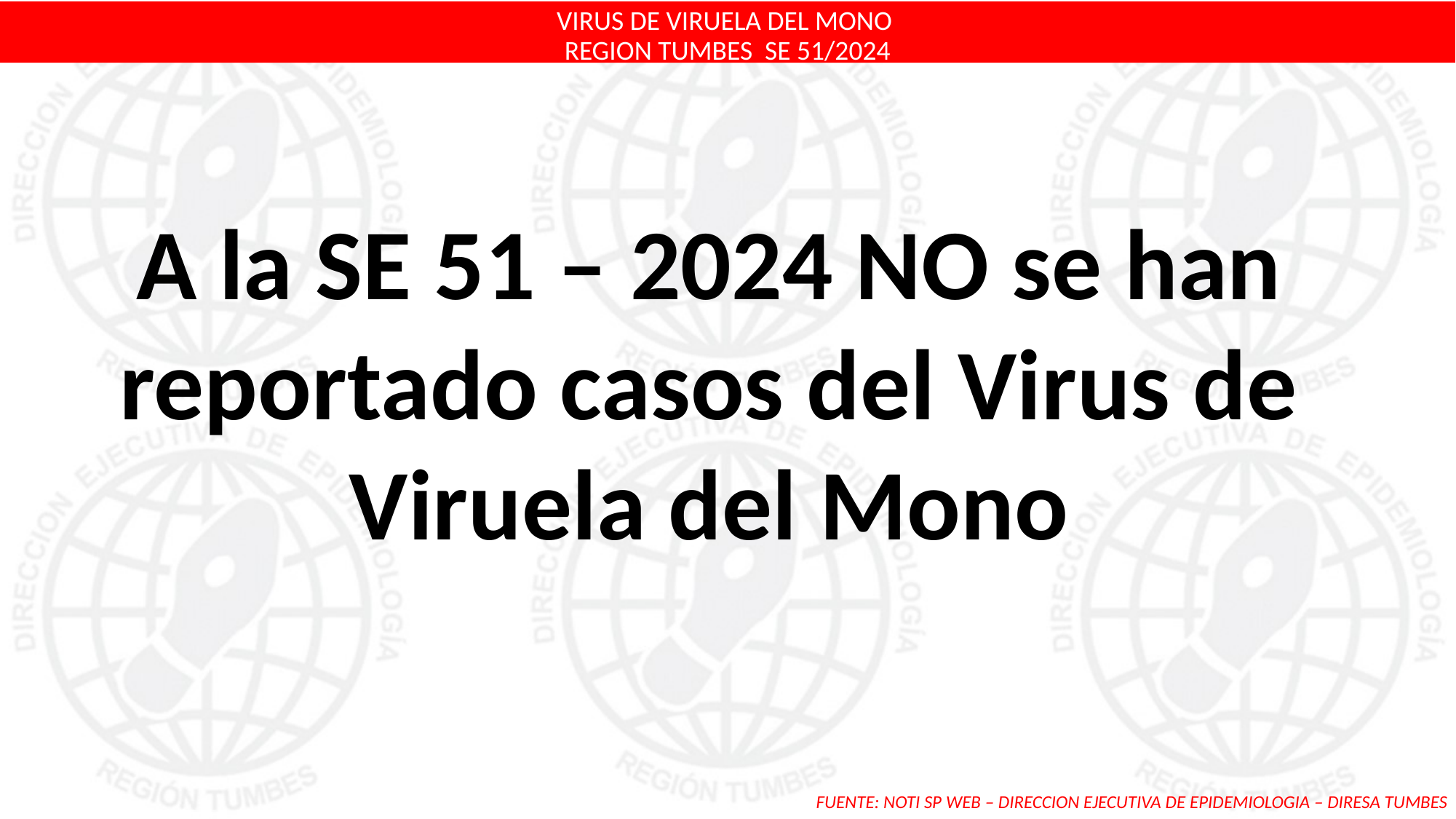

VIRUS DE VIRUELA DEL MONO
REGION TUMBES  SE 51/2024
A la SE 51 – 2024 NO se han reportado casos del Virus de Viruela del Mono
FUENTE: NOTI SP WEB – DIRECCION EJECUTIVA DE EPIDEMIOLOGIA – DIRESA TUMBES